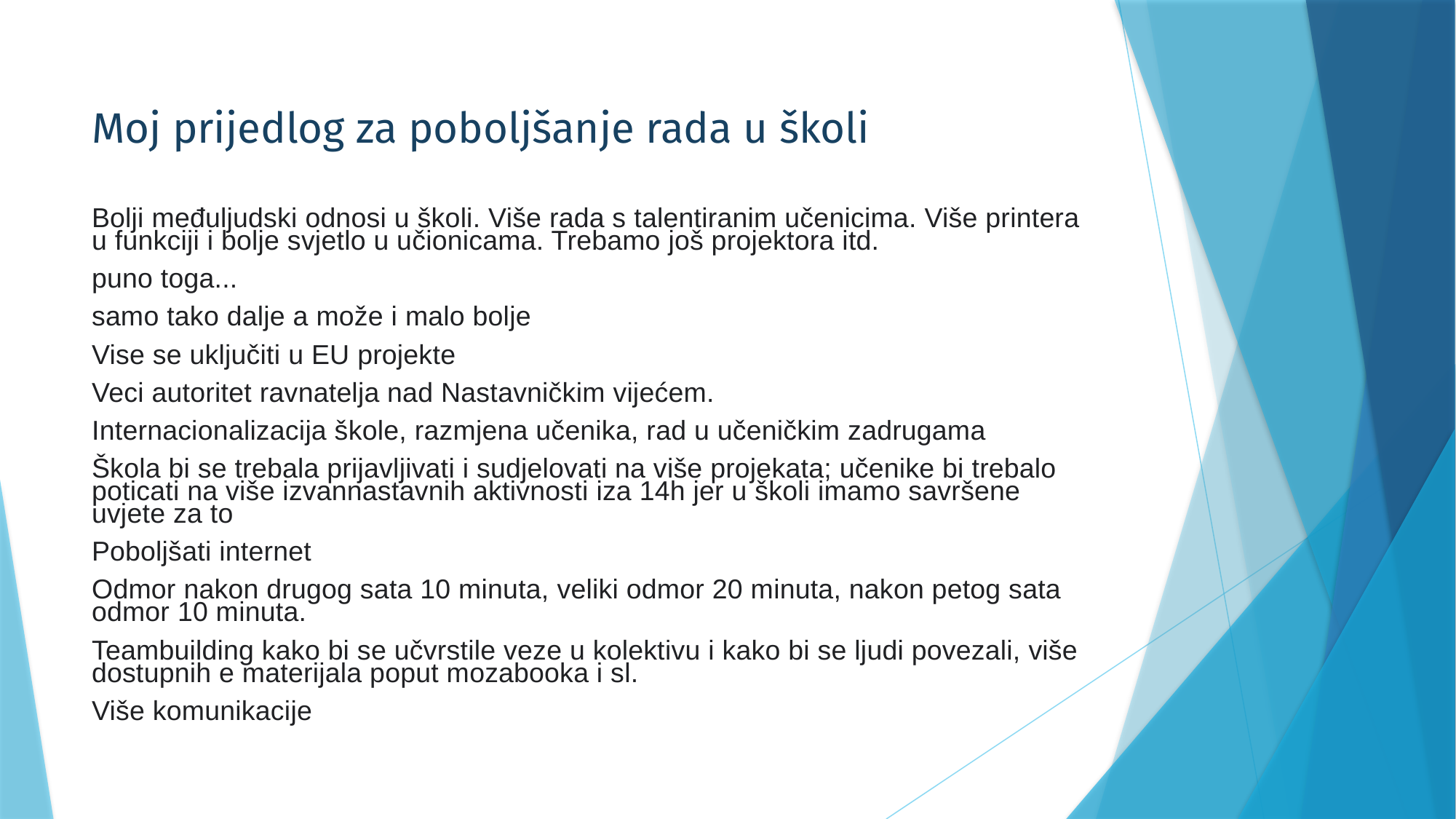

# Moj prijedlog za poboljšanje rada u školi
Bolji međuljudski odnosi u školi. Više rada s talentiranim učenicima. Više printera u funkciji i bolje svjetlo u učionicama. Trebamo još projektora itd.
puno toga...
samo tako dalje a može i malo bolje
Vise se uključiti u EU projekte
Veci autoritet ravnatelja nad Nastavničkim vijećem.
Internacionalizacija škole, razmjena učenika, rad u učeničkim zadrugama
Škola bi se trebala prijavljivati i sudjelovati na više projekata; učenike bi trebalo poticati na više izvannastavnih aktivnosti iza 14h jer u školi imamo savršene uvjete za to
Poboljšati internet
Odmor nakon drugog sata 10 minuta, veliki odmor 20 minuta, nakon petog sata odmor 10 minuta.
Teambuilding kako bi se učvrstile veze u kolektivu i kako bi se ljudi povezali, više dostupnih e materijala poput mozabooka i sl.
Više komunikacije